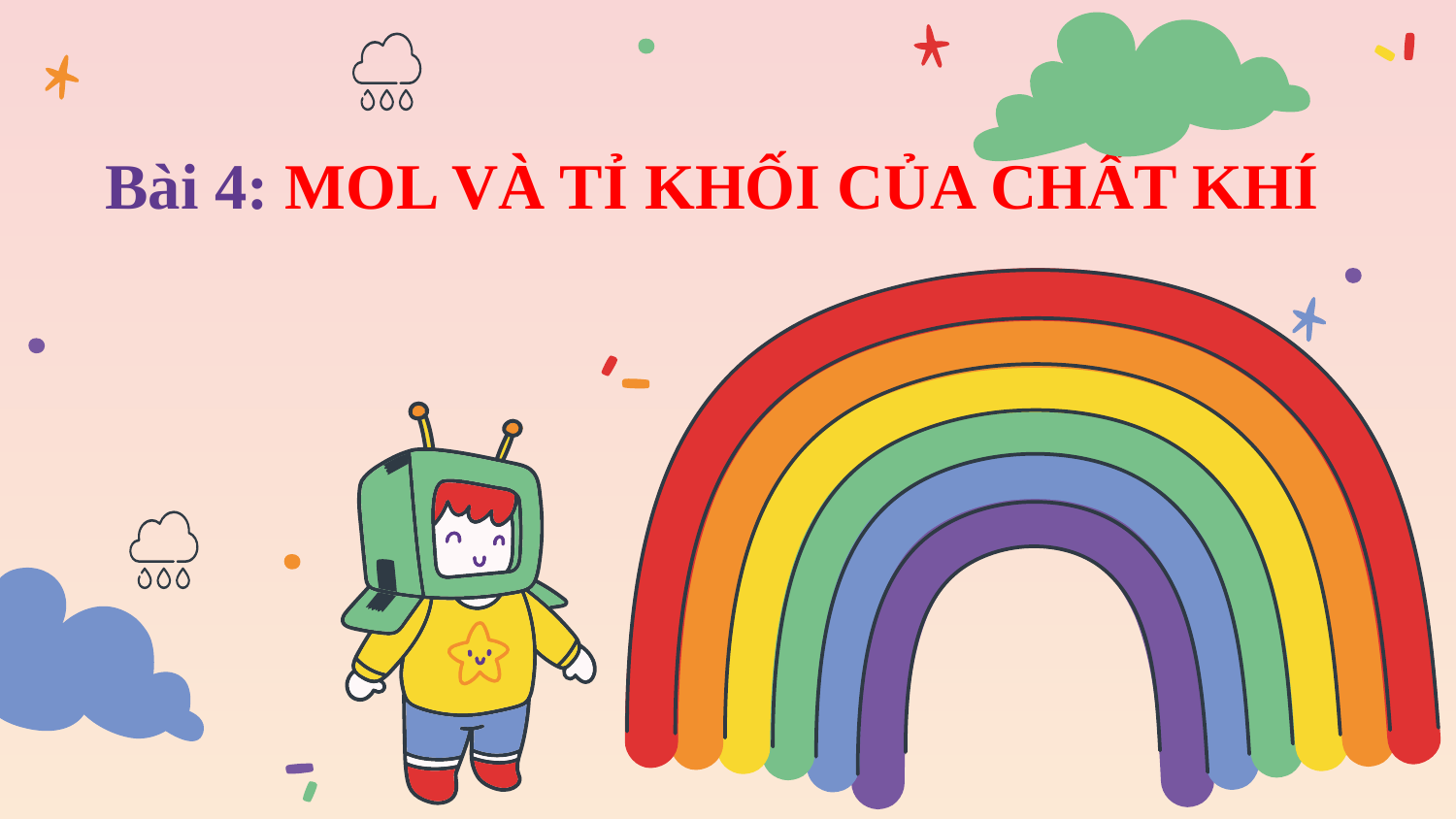

# Bài 4: MOL VÀ TỈ KHỐI CỦA CHẤT KHÍ